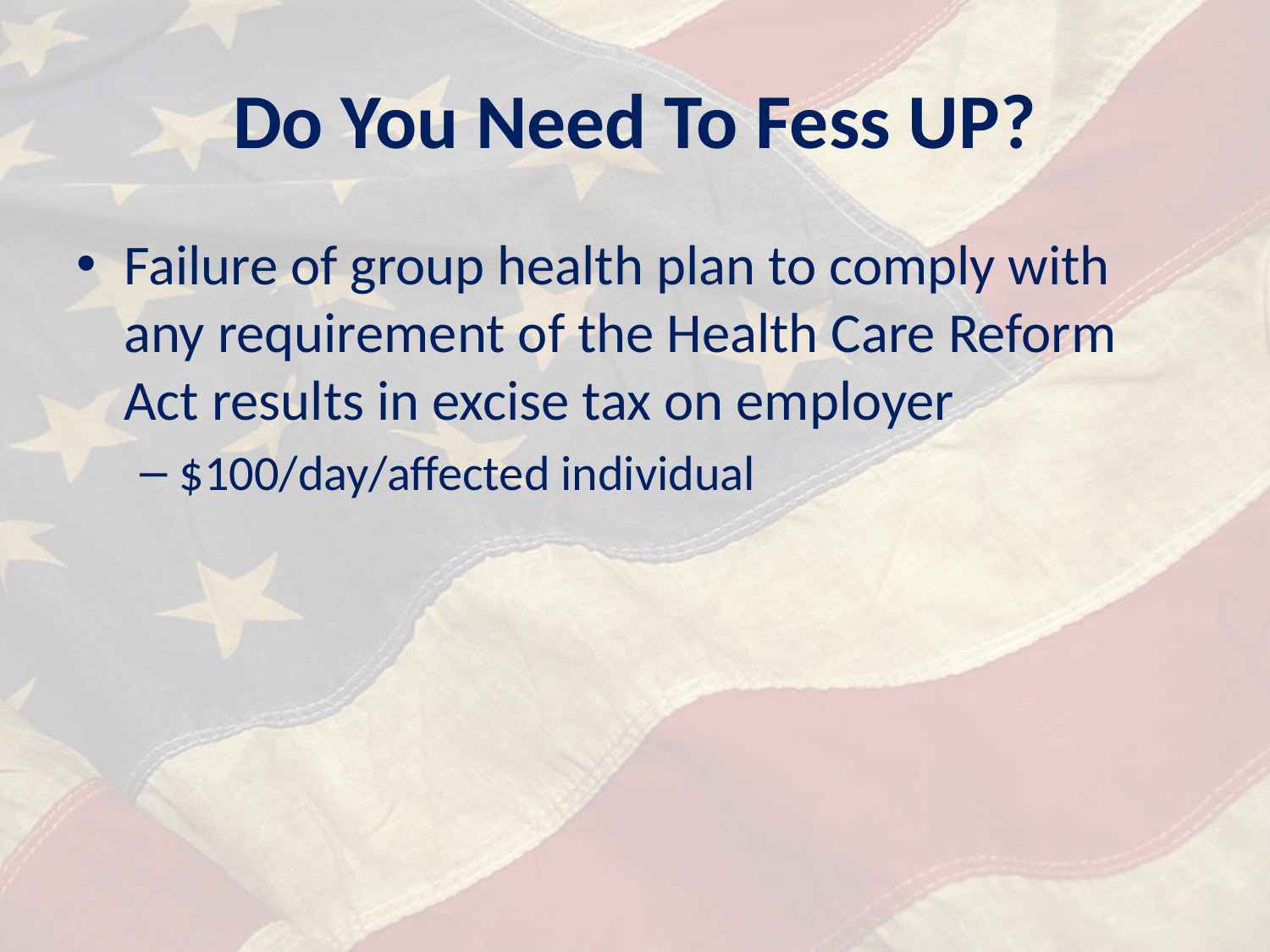

# Do You Need To Fess UP?
Failure of group health plan to comply with any requirement of the Health Care Reform Act results in excise tax on employer
$100/day/affected individual